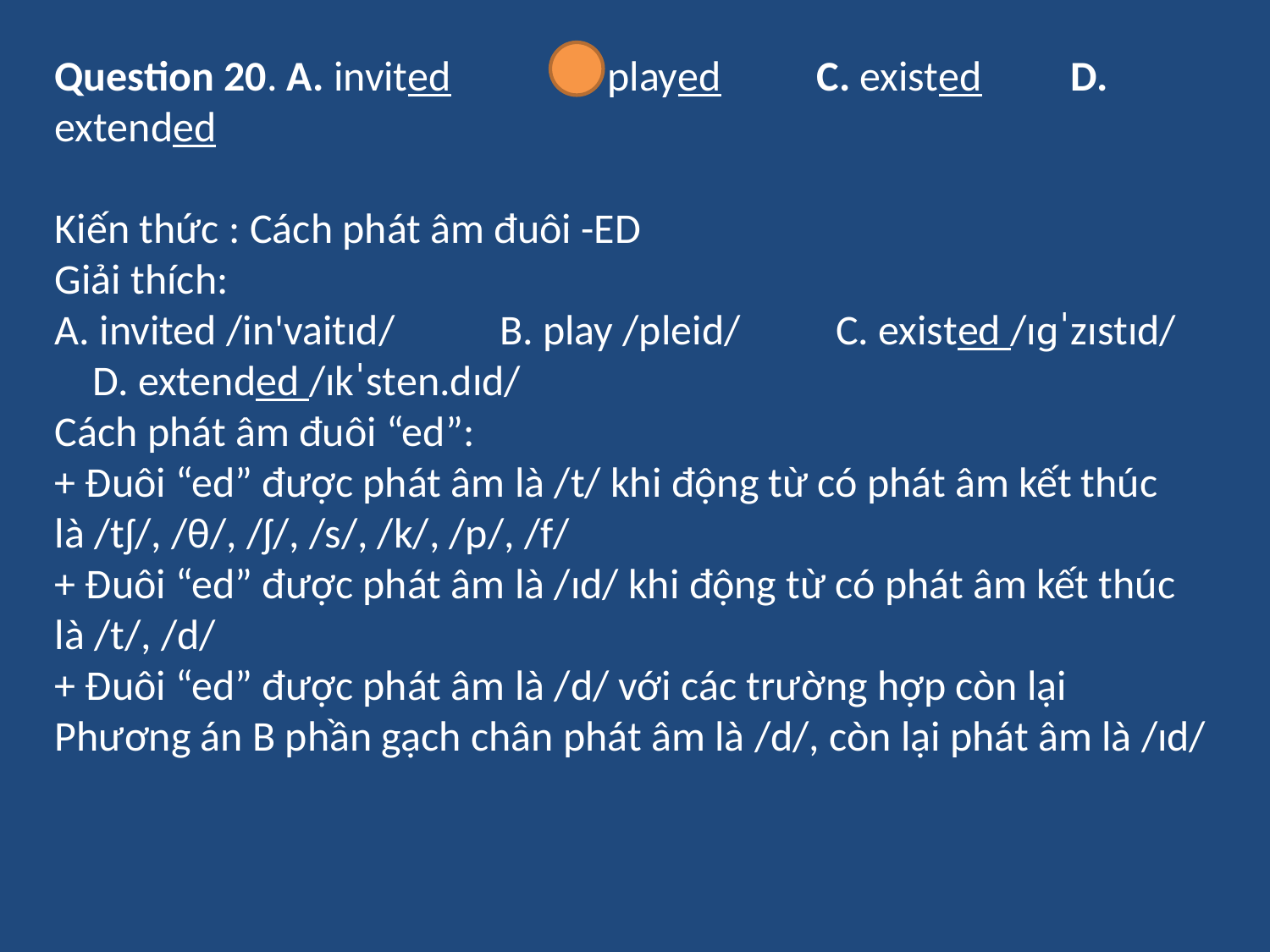

Question 20. A. invited 	B. played 	C. existed	D. extended

Kiến thức : Cách phát âm đuôi -ED
Giải thích:
A. invited /in'vaitɪd/           B. play /pleid/          C. existed /ɪɡˈzɪstɪd/          D. extended /ɪkˈsten.dɪd/
Cách phát âm đuôi “ed”:
+ Đuôi “ed” được phát âm là /t/ khi động từ có phát âm kết thúc là /tʃ/, /θ/, /ʃ/, /s/, /k/, /p/, /f/
+ Đuôi “ed” được phát âm là /ɪd/ khi động từ có phát âm kết thúc là /t/, /d/
+ Đuôi “ed” được phát âm là /d/ với các trường hợp còn lại
Phương án B phần gạch chân phát âm là /d/, còn lại phát âm là /ɪd/